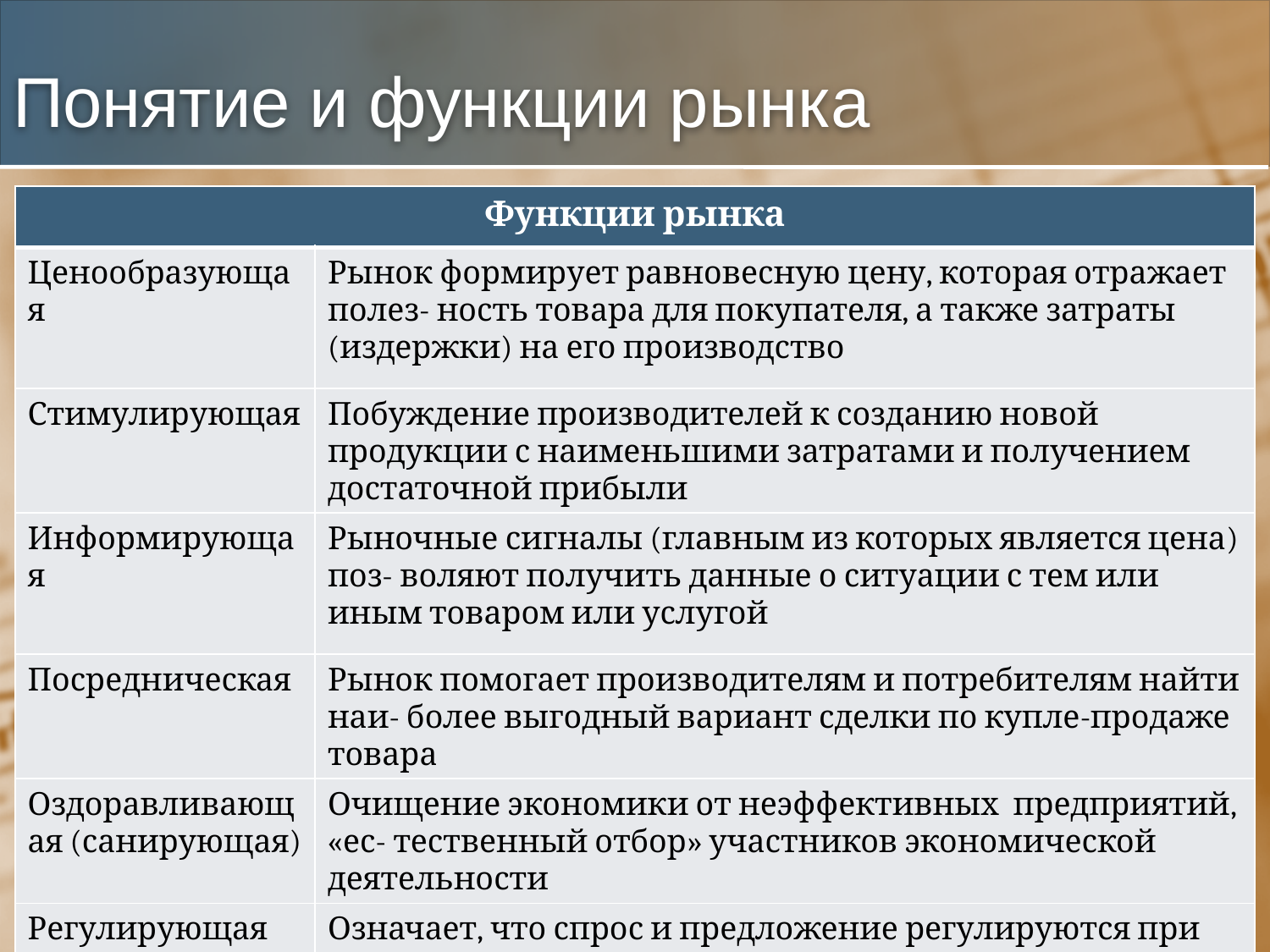

# Понятие и функции рынка
| Функции рынка |  |
| --- | --- |
| Ценообразующая | Рынок формирует равновесную цену, которая отражает полез- ность товара для покупателя, а также затраты (издержки) на его производство |
| Стимулирующая | Побуждение производителей к созданию новой продукции с наименьшими затратами и получением достаточной прибыли |
| Информирующая | Рыночные сигналы (главным из которых является цена) поз- воляют получить данные о ситуации с тем или иным товаром или услугой |
| Посредническая | Рынок помогает производителям и потребителям найти наи- более выгодный вариант сделки по купле-продаже товара |
| Оздоравливающая (санирующая) | Очищение экономики от неэффективных предприятий, «ес- тественный отбор» участников экономической деятельности |
| Регулирующая | Означает, что спрос и предложение регулируются при помощи цены |